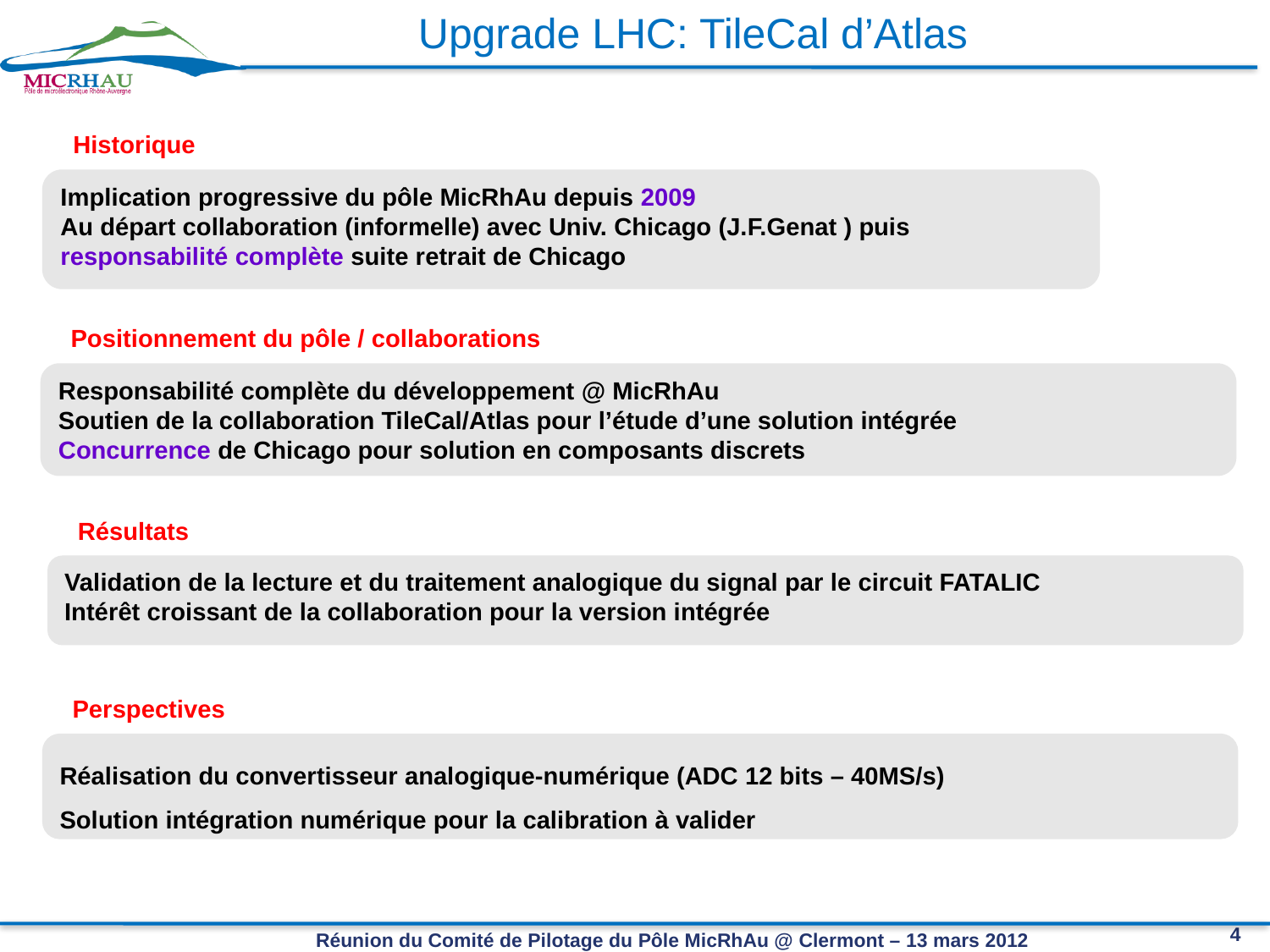

# Upgrade LHC: TileCal d’Atlas
Historique
Implication progressive du pôle MicRhAu depuis 2009
Au départ collaboration (informelle) avec Univ. Chicago (J.F.Genat ) puis responsabilité complète suite retrait de Chicago

Positionnement du pôle / collaborations
Responsabilité complète du développement @ MicRhAu
Soutien de la collaboration TileCal/Atlas pour l’étude d’une solution intégrée
Concurrence de Chicago pour solution en composants discrets
Résultats
Validation de la lecture et du traitement analogique du signal par le circuit FATALIC
Intérêt croissant de la collaboration pour la version intégrée

Perspectives
Réalisation du convertisseur analogique-numérique (ADC 12 bits – 40MS/s)
Solution intégration numérique pour la calibration à valider